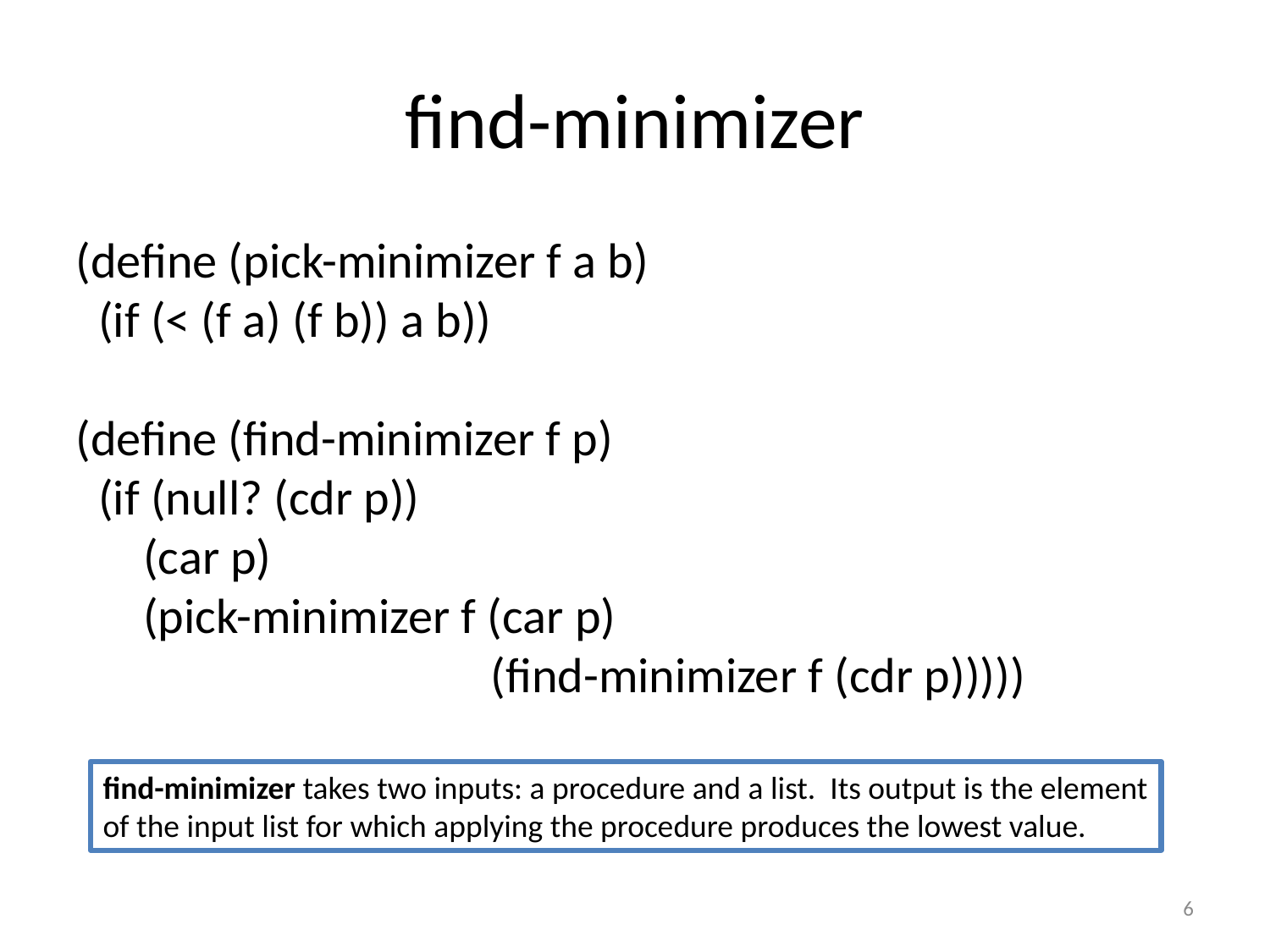

# find-minimizer
(define (pick-minimizer f a b)
  (if (< (f a) (f b)) a b))

(define (find-minimizer f p)
  (if (null? (cdr p))
      (car p)
      (pick-minimizer f (car p)
                                     (find-minimizer f (cdr p)))))
find-minimizer takes two inputs: a procedure and a list.  Its output is the element
of the input list for which applying the procedure produces the lowest value.
6